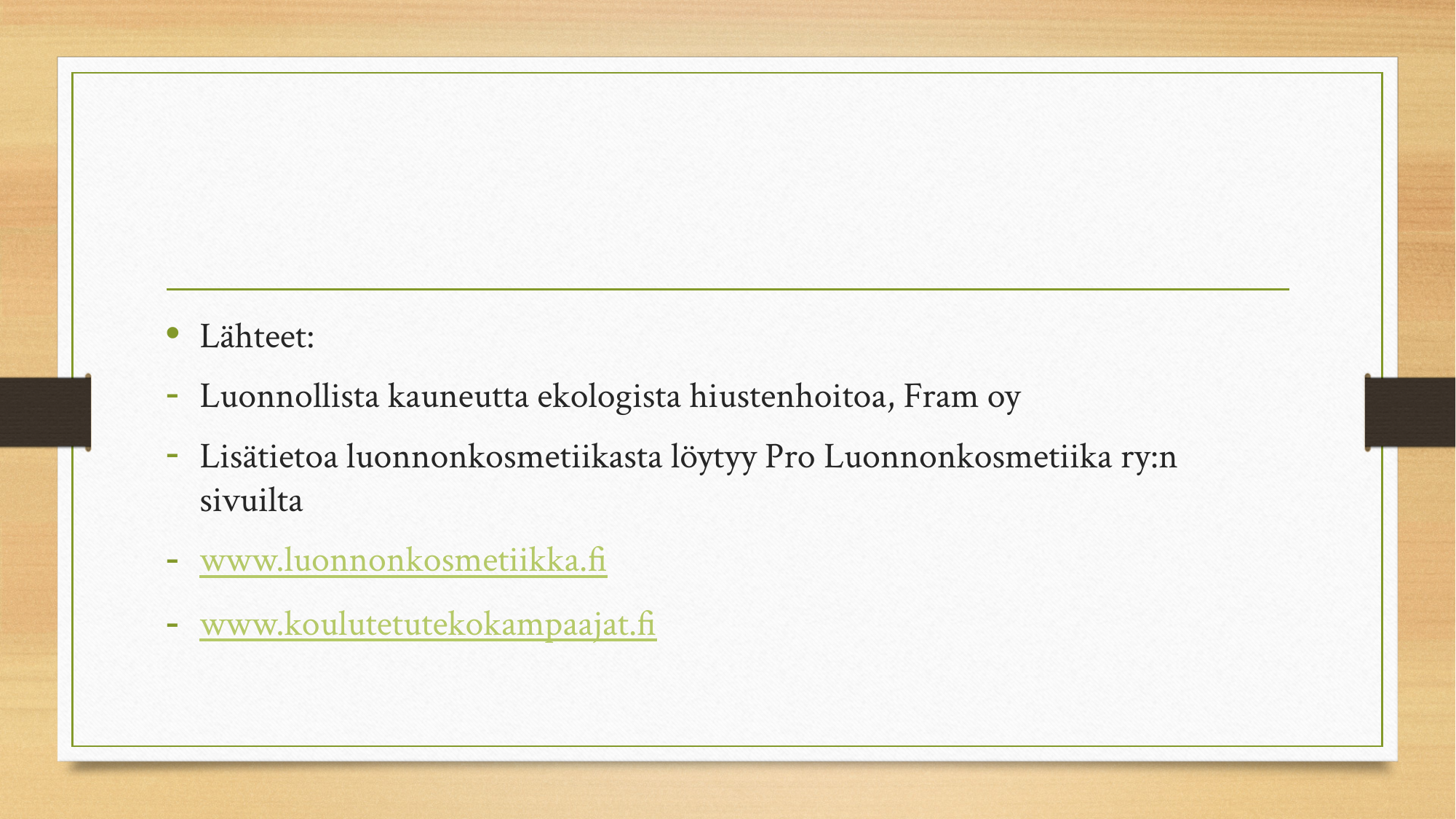

#
Lähteet:
Luonnollista kauneutta ekologista hiustenhoitoa, Fram oy
Lisätietoa luonnonkosmetiikasta löytyy Pro Luonnonkosmetiika ry:n sivuilta
www.luonnonkosmetiikka.fi
www.koulutetutekokampaajat.fi